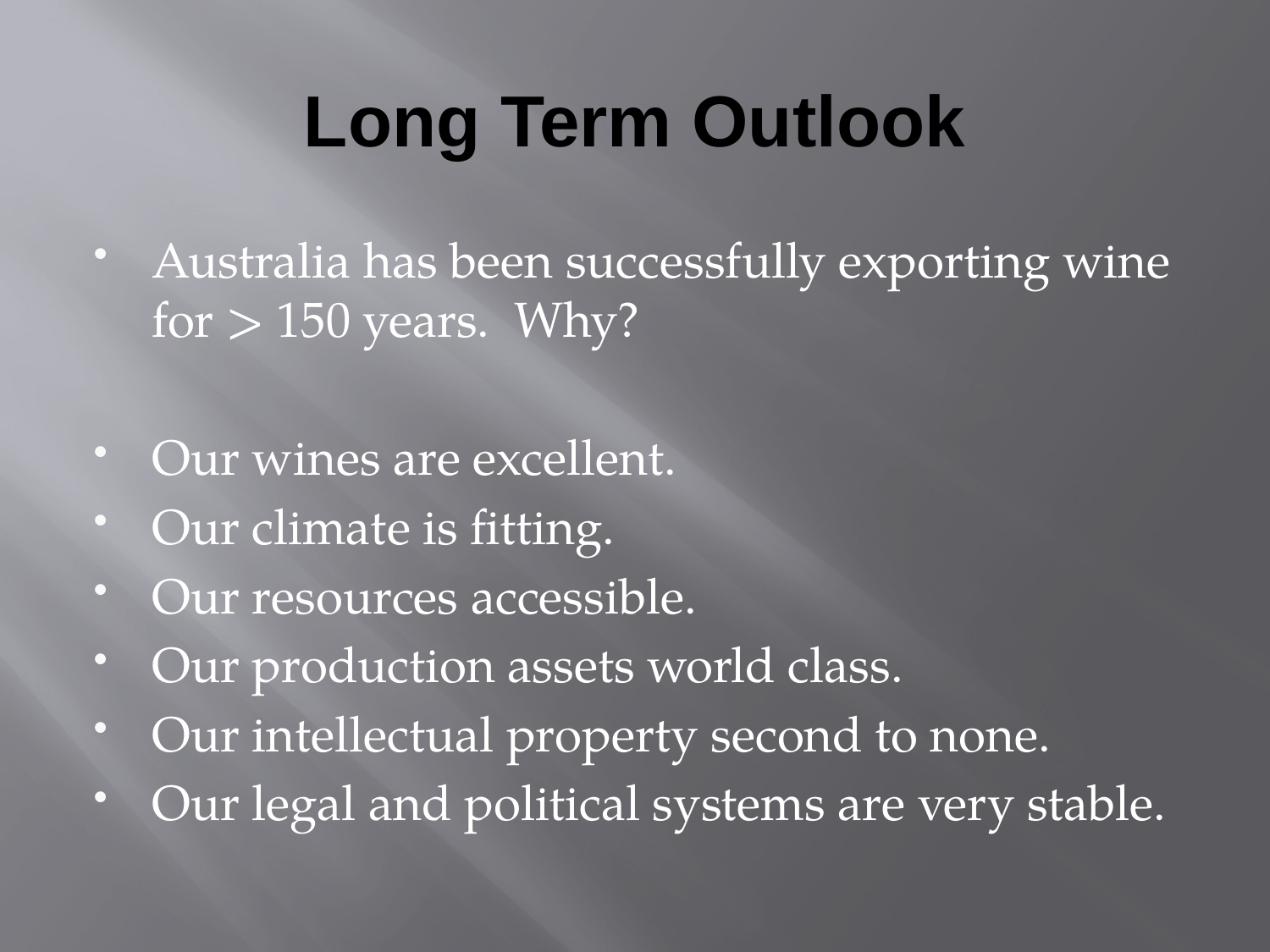

# Long Term Outlook
Australia has been successfully exporting wine for > 150 years.  Why?

Our wines are excellent.
Our climate is fitting.
Our resources accessible.
Our production assets world class.
Our intellectual property second to none.
Our legal and political systems are very stable.